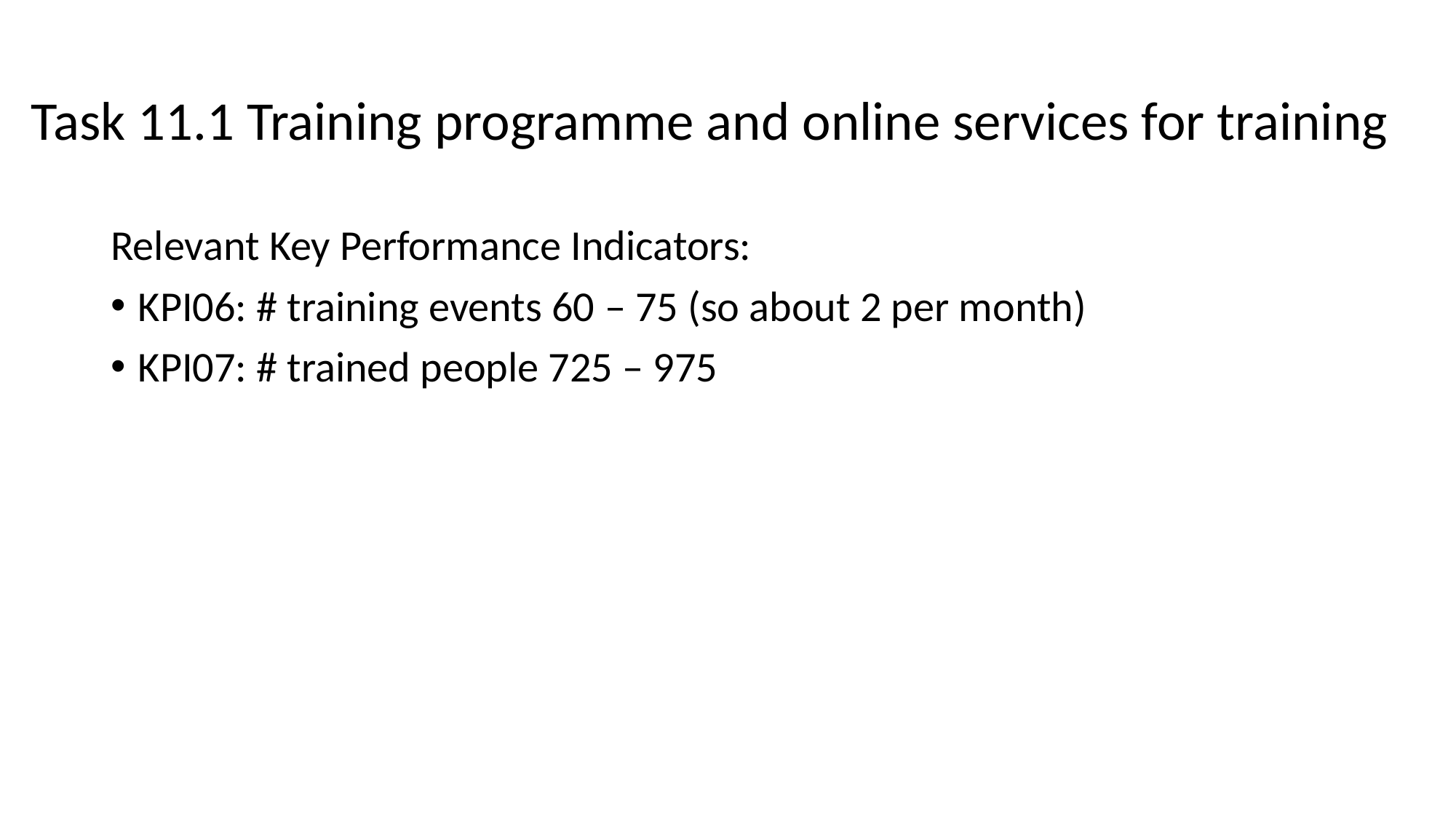

# Task 11.1 Training programme and online services for training
Relevant Key Performance Indicators:
KPI06: # training events 60 – 75 (so about 2 per month)
KPI07: # trained people 725 – 975